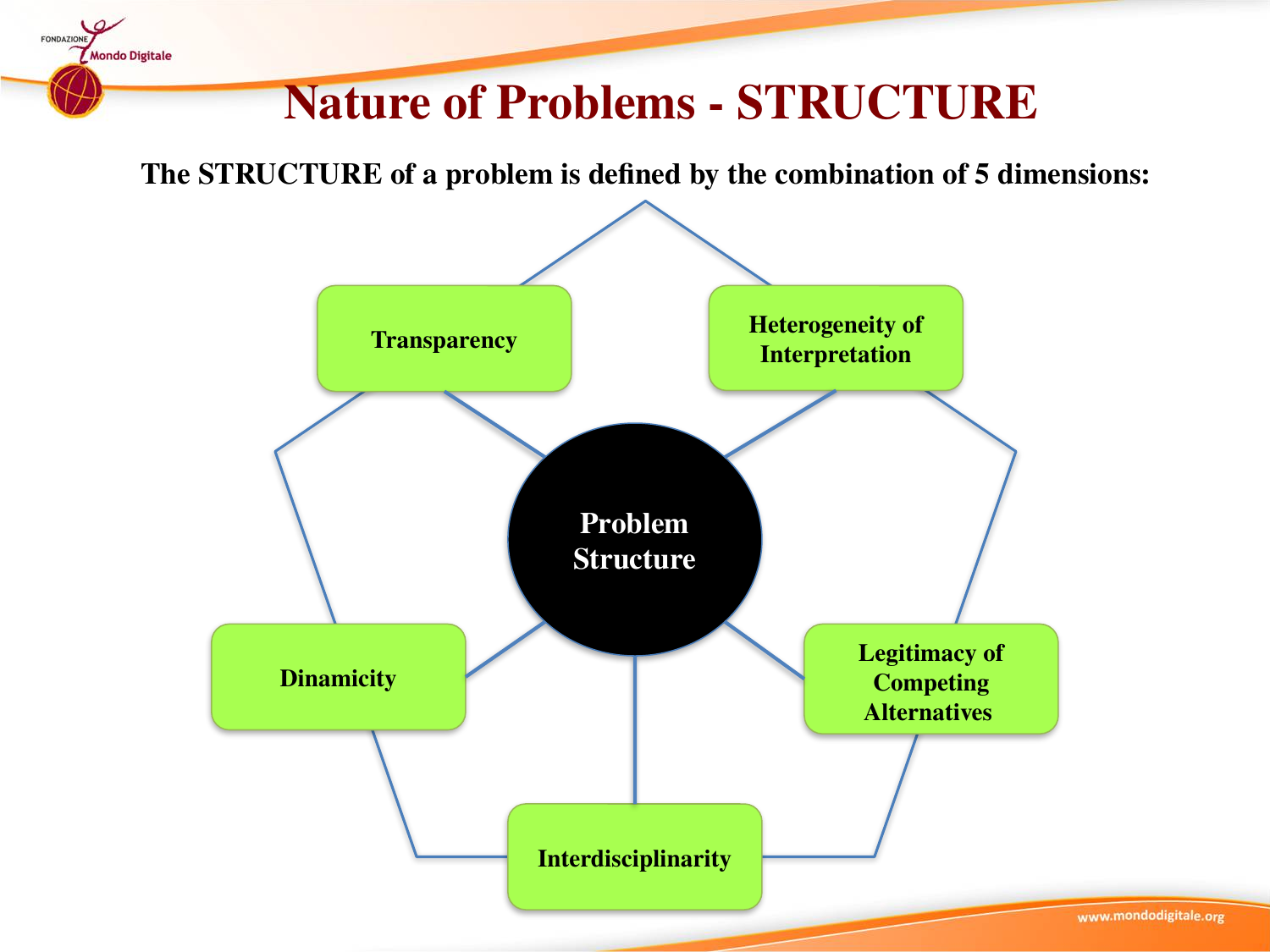

Nature of Problems - STRUCTURE
The STRUCTURE of a problem is defined by the combination of 5 dimensions:

Transparency

Heterogeneity of Interpretation

Problem Structure

Dinamicity

Legitimacy of Competing Alternatives

Interdisciplinarity